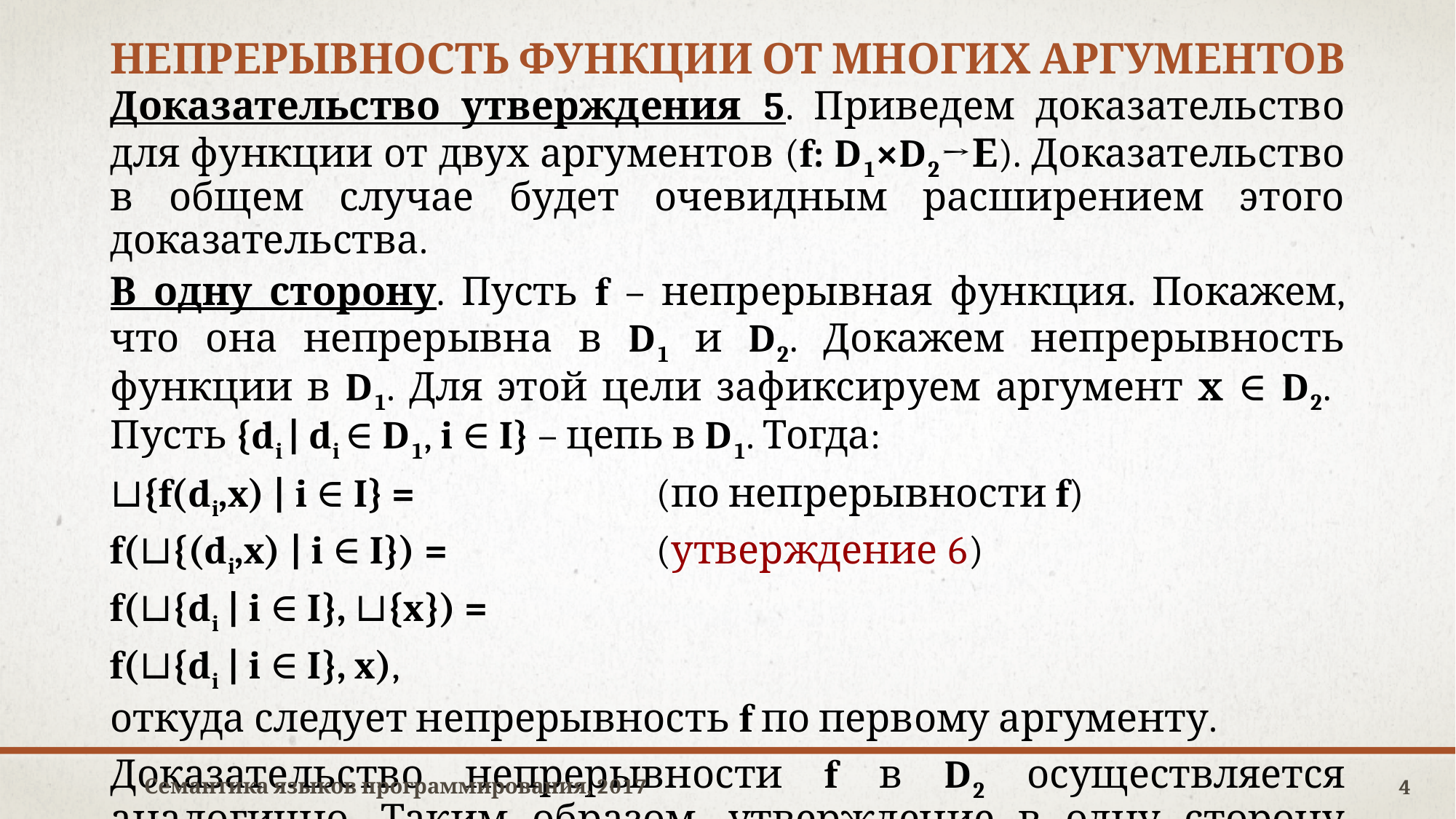

# непрерывность функции от многих аргументов
Доказательство утверждения 5. Приведем доказательство для функции от двух аргументов (f: D1×D2→Е). Доказательство в общем случае будет очевидным расширением этого доказательства.
В одну сторону. Пусть f – непрерывная функция. Покажем, что она непрерывна в D1 и D2. Докажем непрерывность функции в D1. Для этой цели зафиксируем аргумент х ∈ D2.
Пусть {di | di ∈ D1, i ∈ I} – цепь в D1. Тогда:
⊔{f(di,x) | i ∈ I} =			(по непрерывности f)
f(⊔{(di,x) | i ∈ I}) =		(утверждение 6)
f(⊔{di | i ∈ I}, ⊔{x}) =
f(⊔{di | i ∈ I}, x),
откуда следует непрерывность f по первому аргументу.
Доказательство непрерывности f в D2 осуществляется аналогично. Таким образом, утверждение в одну сторону доказано.
Семантика языков программирования, 2017
4